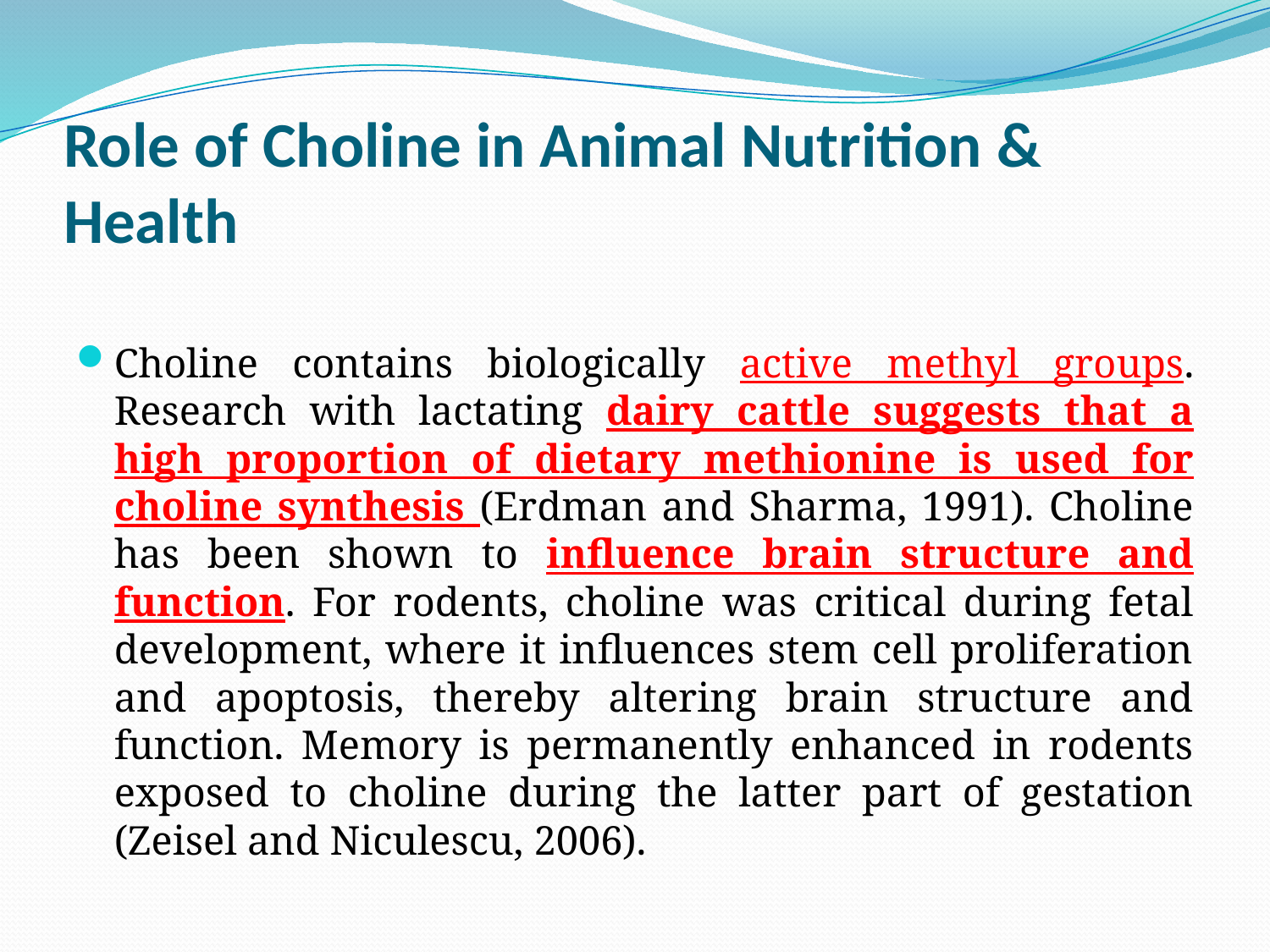

# Role of Choline in Animal Nutrition & Health

Choline contains biologically active methyl groups. Research with lactating dairy cattle suggests that a high proportion of dietary methionine is used for choline synthesis (Erdman and Sharma, 1991). Choline has been shown to influence brain structure and function. For rodents, choline was critical during fetal development, where it influences stem cell proliferation and apoptosis, thereby altering brain structure and function. Memory is permanently enhanced in rodents exposed to choline during the latter part of gestation (Zeisel and Niculescu, 2006).